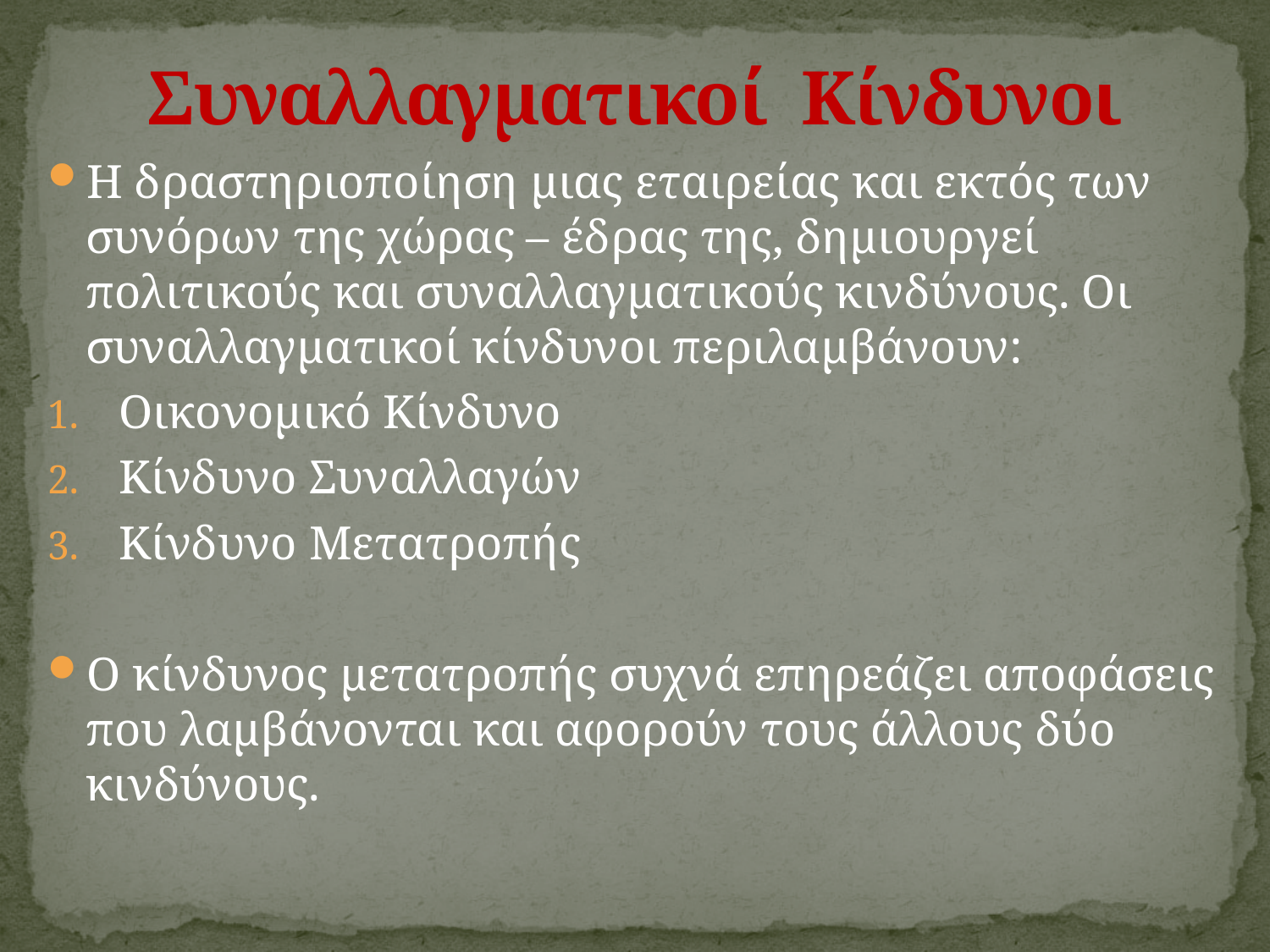

# Συναλλαγματικοί  Κίνδυνοι
Η δραστηριοποίηση μιας εταιρείας και εκτός των συνόρων της χώρας – έδρας της, δημιουργεί πολιτικούς και συναλλαγματικούς κινδύνους. Οι συναλλαγματικοί κίνδυνοι περιλαμβάνουν:
Οικονομικό Κίνδυνο
Κίνδυνο Συναλλαγών
Κίνδυνο Μετατροπής

Ο κίνδυνος μετατροπής συχνά επηρεάζει αποφάσεις που λαμβάνονται και αφορούν τους άλλους δύο κινδύνους.